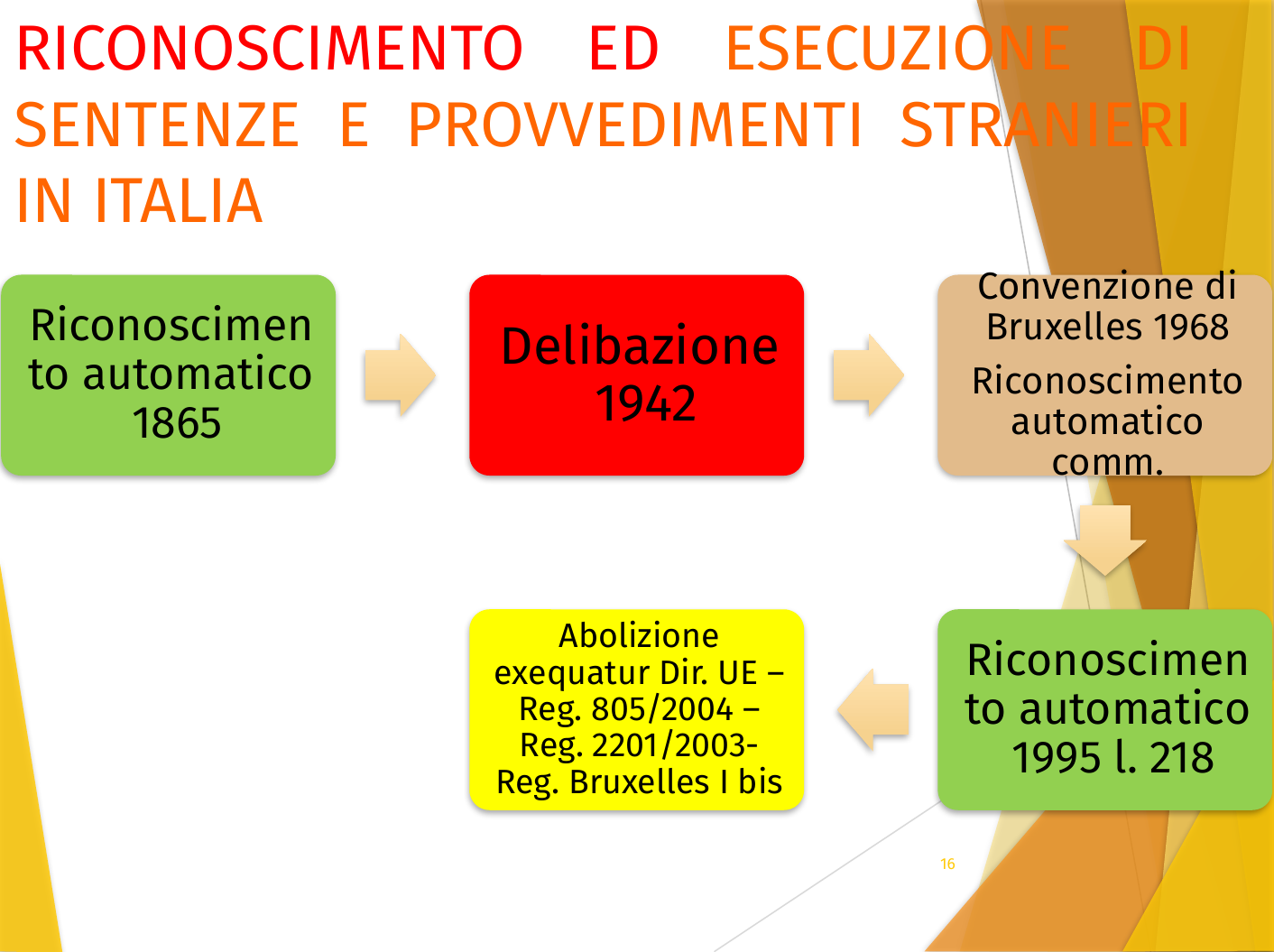

# RICONOSCIMENTO ED ESECUZIONE DI SENTENZE E PROVVEDIMENTI STRANIERI IN ITALIA
Riconoscimento automatico  1865

Delibazione  1942

Convenzione di Bruxelles 1968
Riconoscimento automatico comm.

Riconoscimento automatico  1995 l. 218

Abolizione exequatur Dir. UE – Reg. 805/2004 – Reg. 2201/2003- Reg. Bruxelles I bis

16